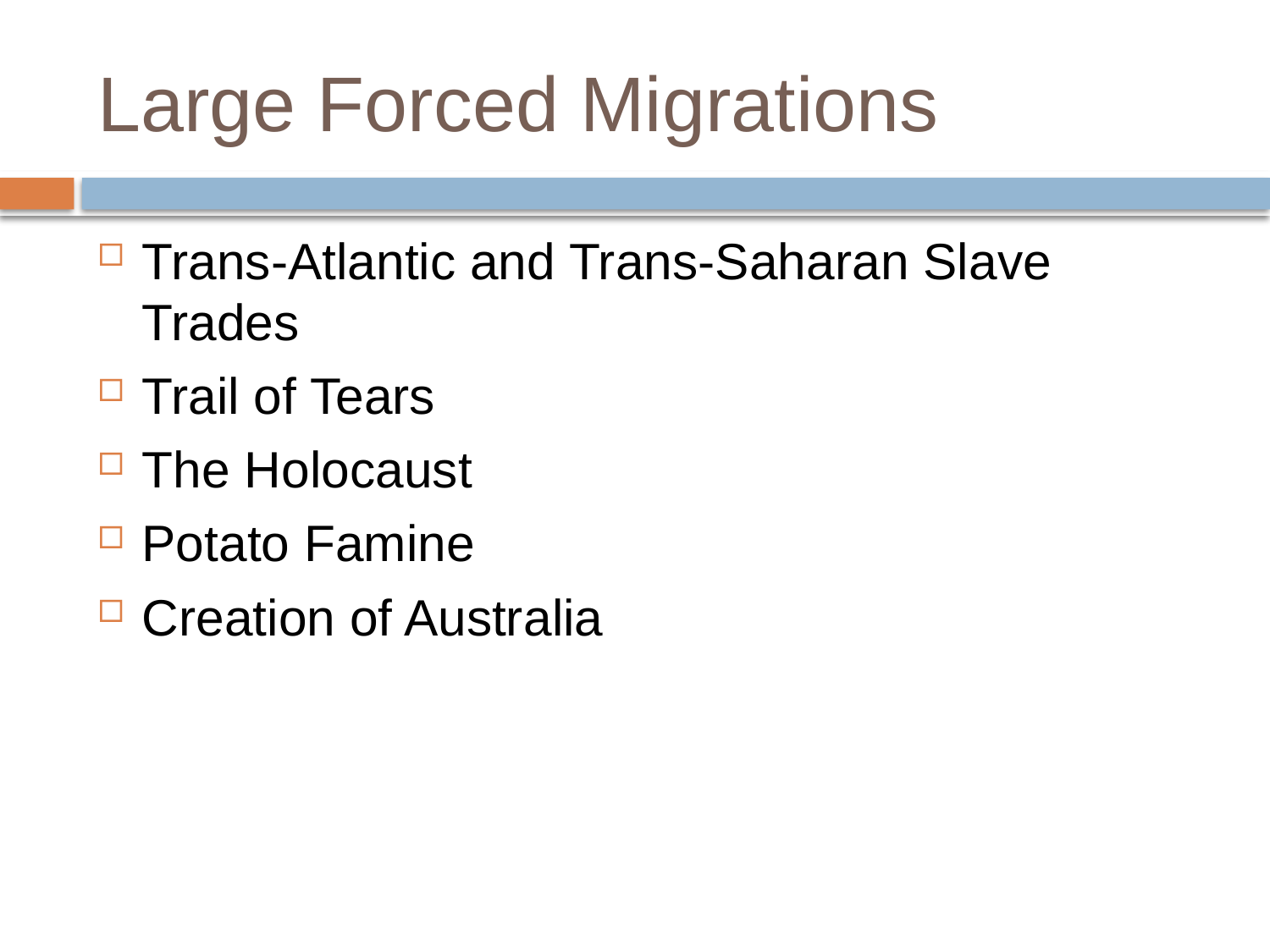

# Large Forced Migrations
Trans-Atlantic and Trans-Saharan Slave Trades
Trail of Tears
The Holocaust
Potato Famine
Creation of Australia